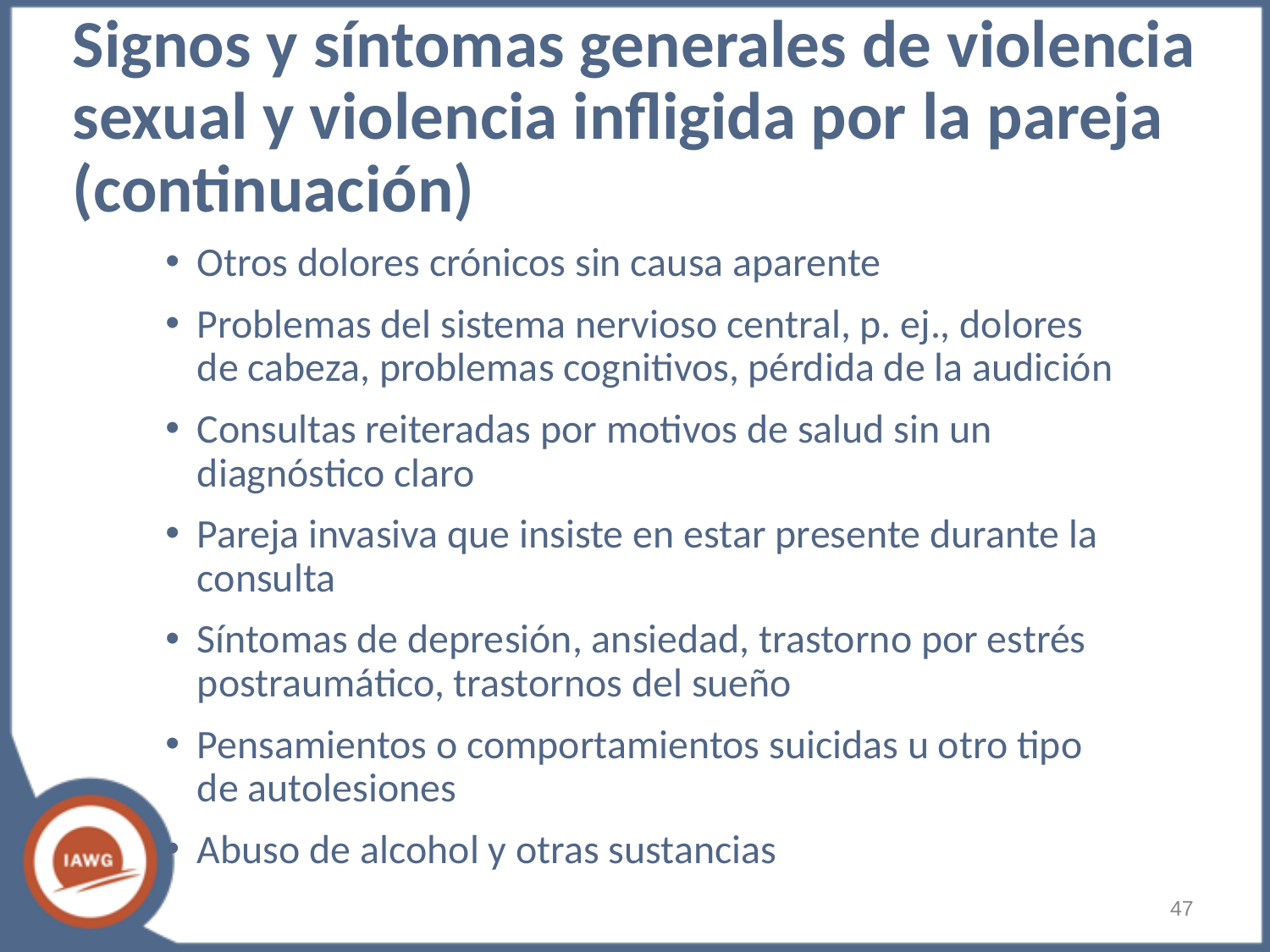

Signos y síntomas generales de violencia sexual y violencia infligida por la pareja (continuación)
Otros dolores crónicos sin causa aparente
Problemas del sistema nervioso central, p. ej., dolores de cabeza, problemas cognitivos, pérdida de la audición
Consultas reiteradas por motivos de salud sin un diagnóstico claro
Pareja invasiva que insiste en estar presente durante la consulta
Síntomas de depresión, ansiedad, trastorno por estrés postraumático, trastornos del sueño
Pensamientos o comportamientos suicidas u otro tipo de autolesiones
Abuso de alcohol y otras sustancias

47